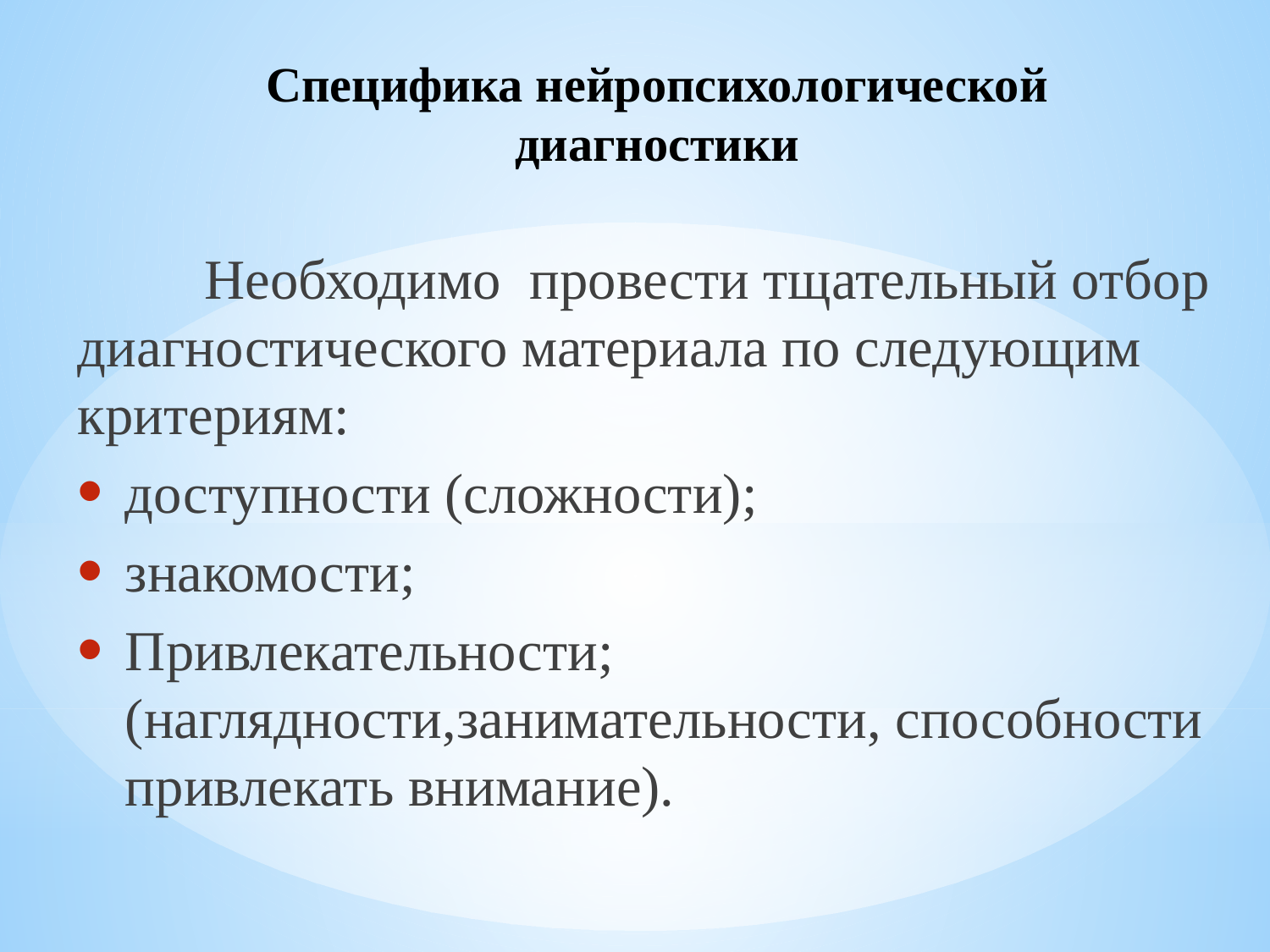

# Специфика нейропсихологической диагностики
	Необходимо  провести тщательный отбор диагностического материала по следующим критериям:
доступности (сложности);
знакомости;
Привлекательности; (наглядности,занимательности, способности привлекать внимание).